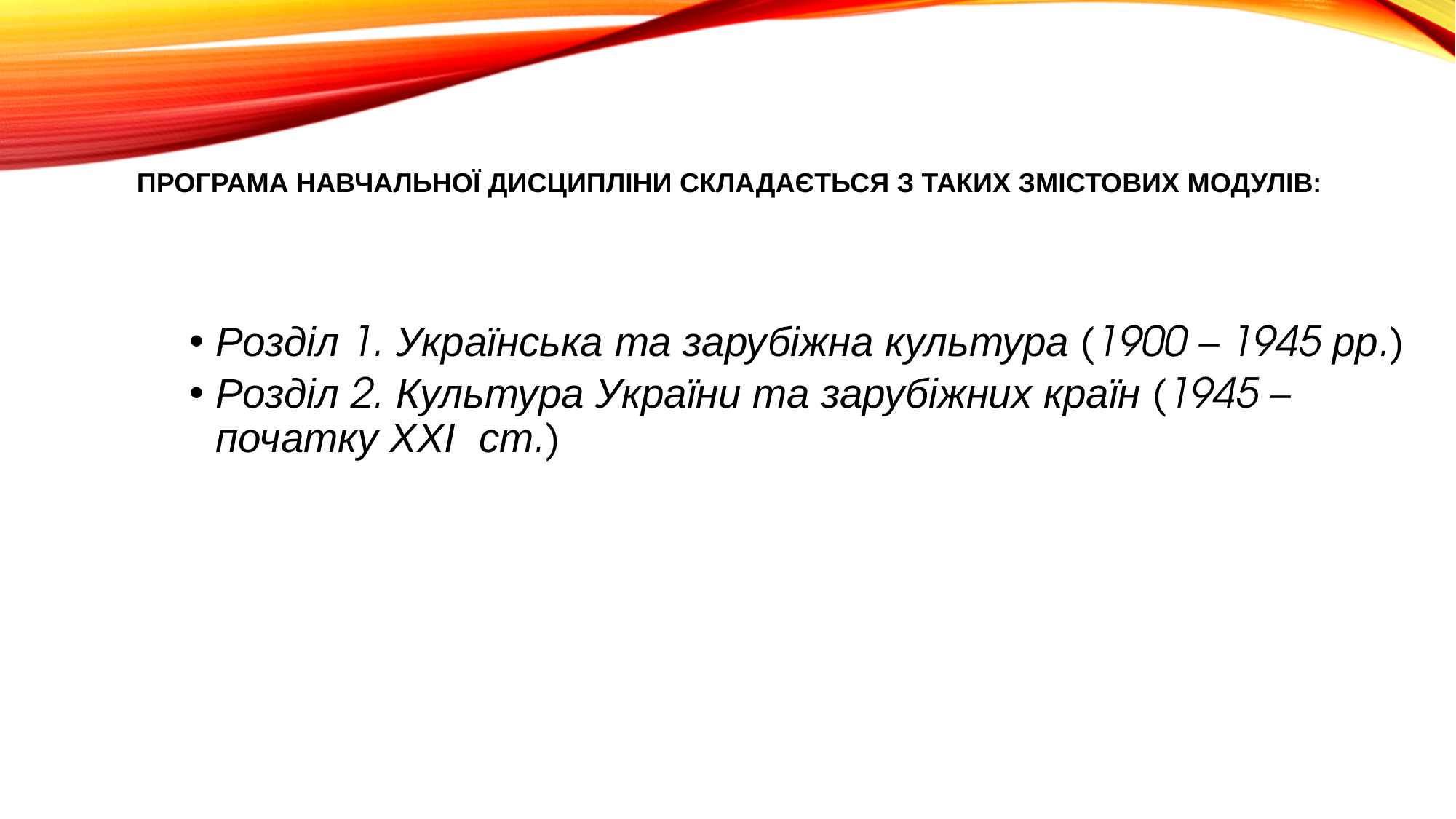

# Програма навчальної дисципліни складається з таких змістових модулів:
Розділ 1. Українська та зарубіжна культура (1900 – 1945 рр.)
Розділ 2. Культура України та зарубіжних країн (1945 – початку ХХІ  ст.)